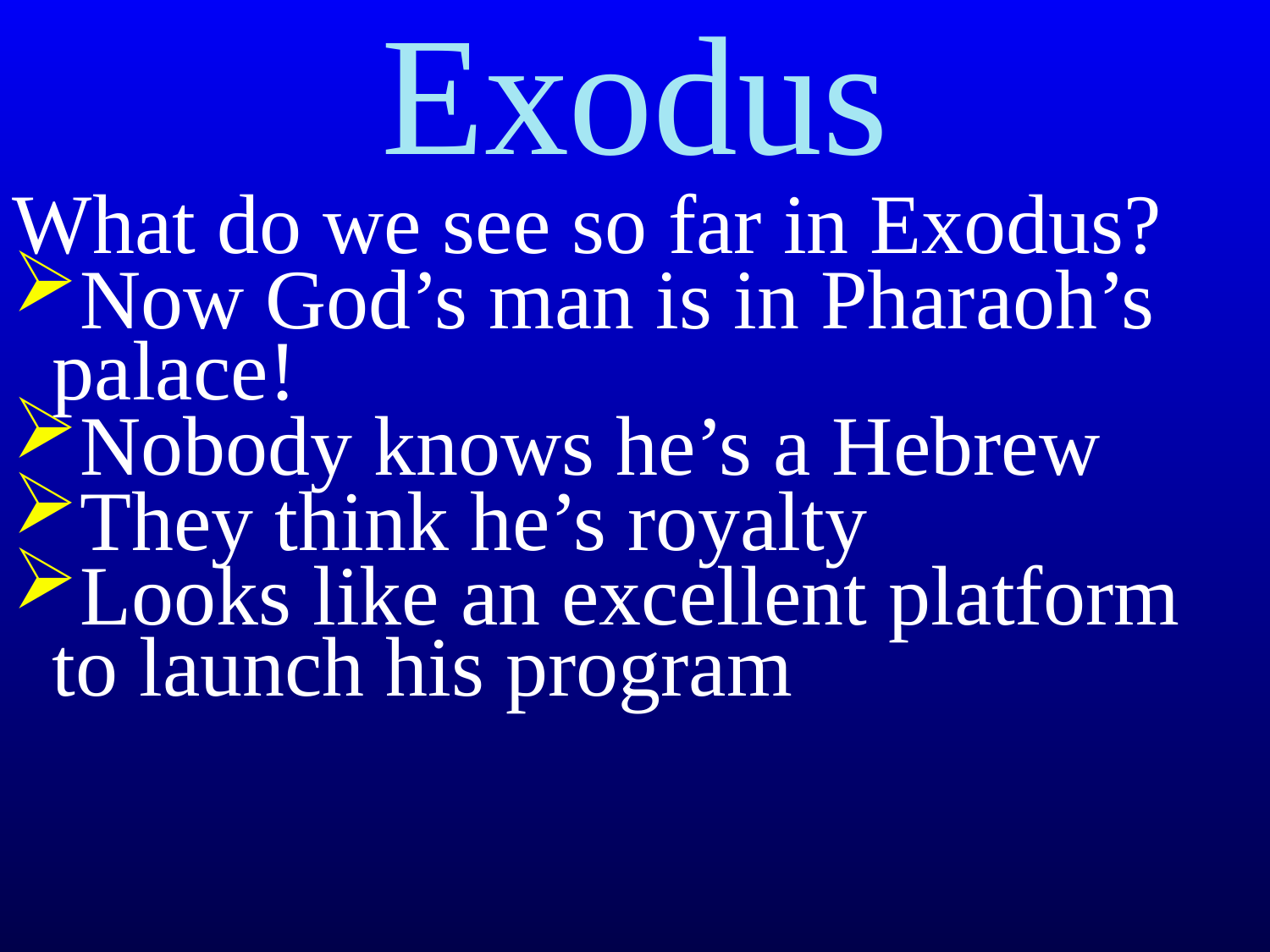

# Exodus
What do we see so far in Exodus?
Now God’s man is in Pharaoh’s palace!
Nobody knows he’s a Hebrew
They think he’s royalty
Looks like an excellent platform to launch his program